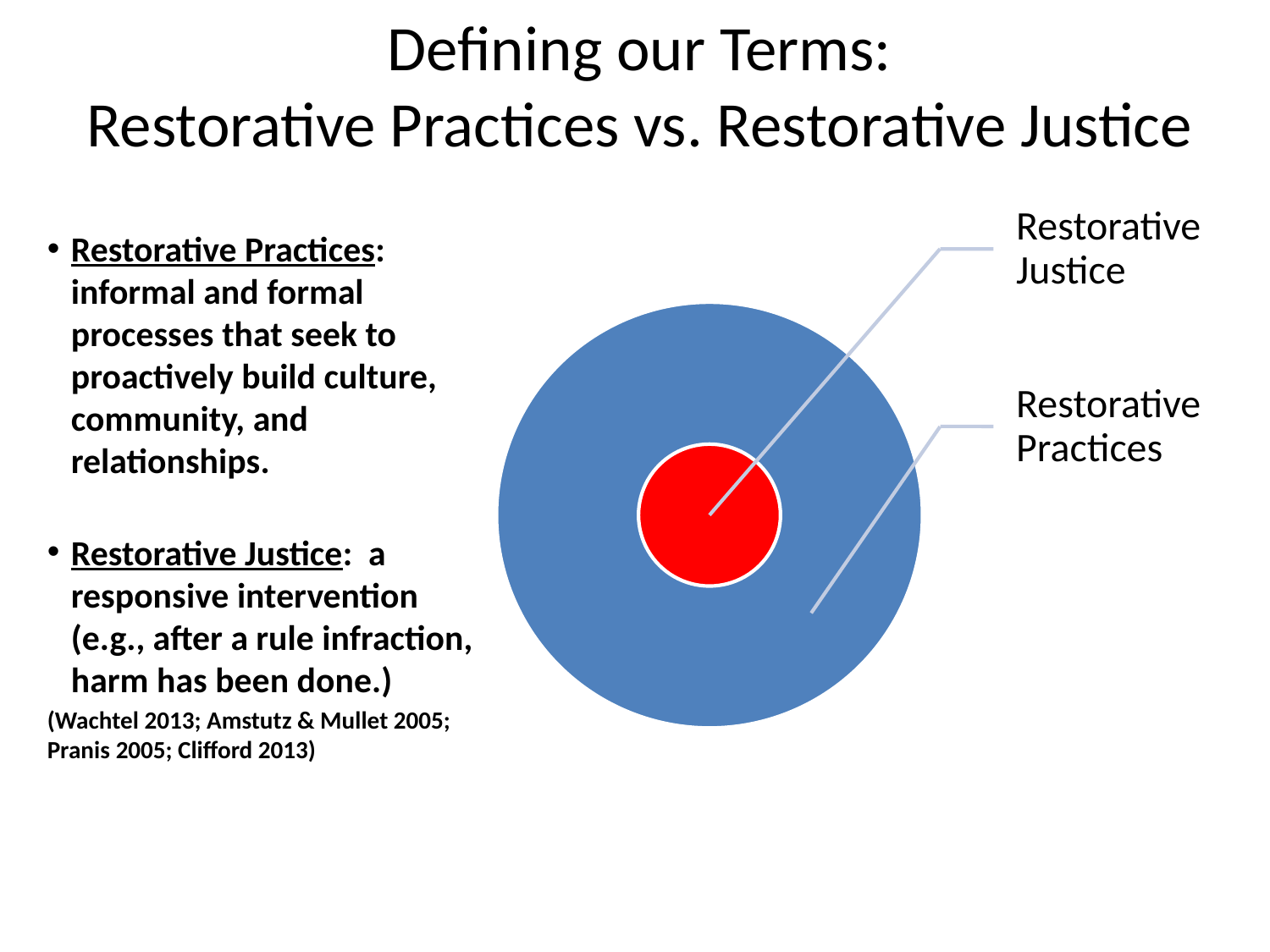

Restorative Justice
Restorative Practices
# Defining our Terms: Restorative Practices vs. Restorative Justice
Restorative Practices: informal and formal processes that seek to proactively build culture, community, and relationships.
Restorative Justice:  a responsive intervention (e.g., after a rule infraction, harm has been done.)
(Wachtel 2013; Amstutz & Mullet 2005;    Pranis 2005; Clifford 2013)